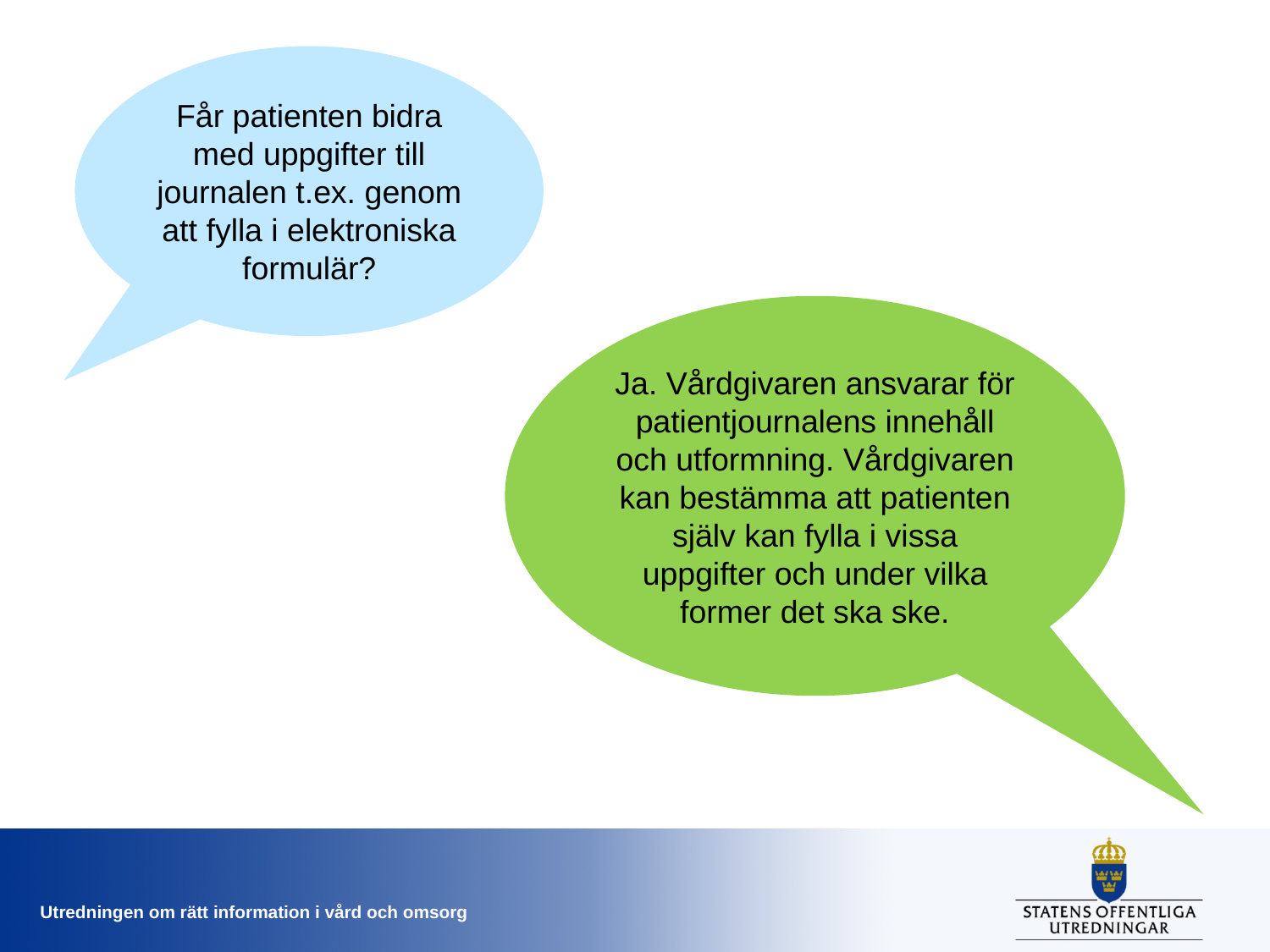

Får patienten bidra med uppgifter till journalen t.ex. genom att fylla i elektroniska formulär?
Ja. Vårdgivaren ansvarar för patientjournalens innehåll och utformning. Vårdgivaren kan bestämma att patienten själv kan fylla i vissa uppgifter och under vilka former det ska ske.